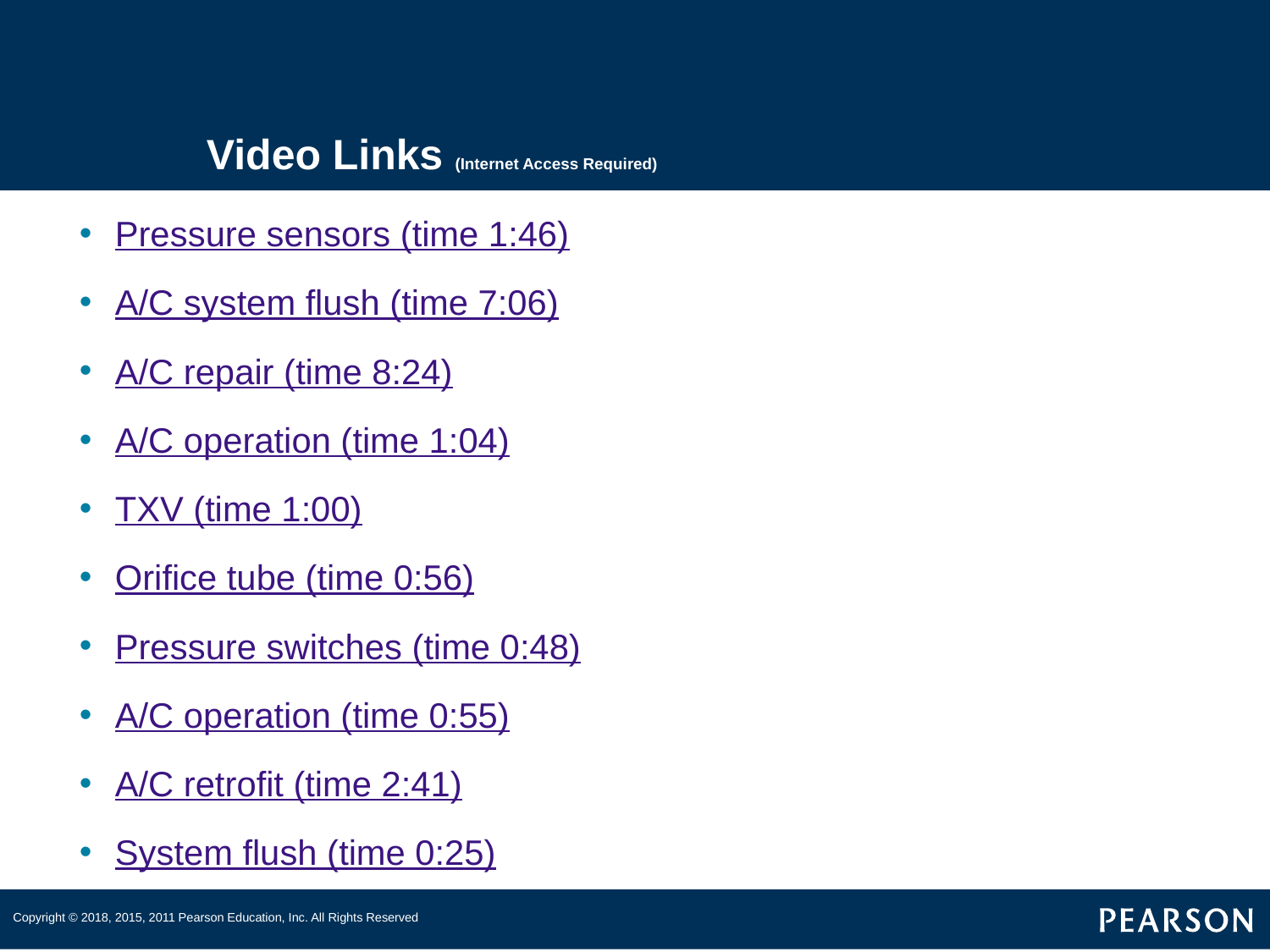

# Video Links (Internet Access Required)
Pressure sensors (time 1:46)
A/C system flush (time 7:06)
A/C repair (time 8:24)
A/C operation (time 1:04)
TXV (time 1:00)
Orifice tube (time 0:56)
Pressure switches (time 0:48)
A/C operation (time 0:55)
A/C retrofit (time 2:41)
System flush (time 0:25)